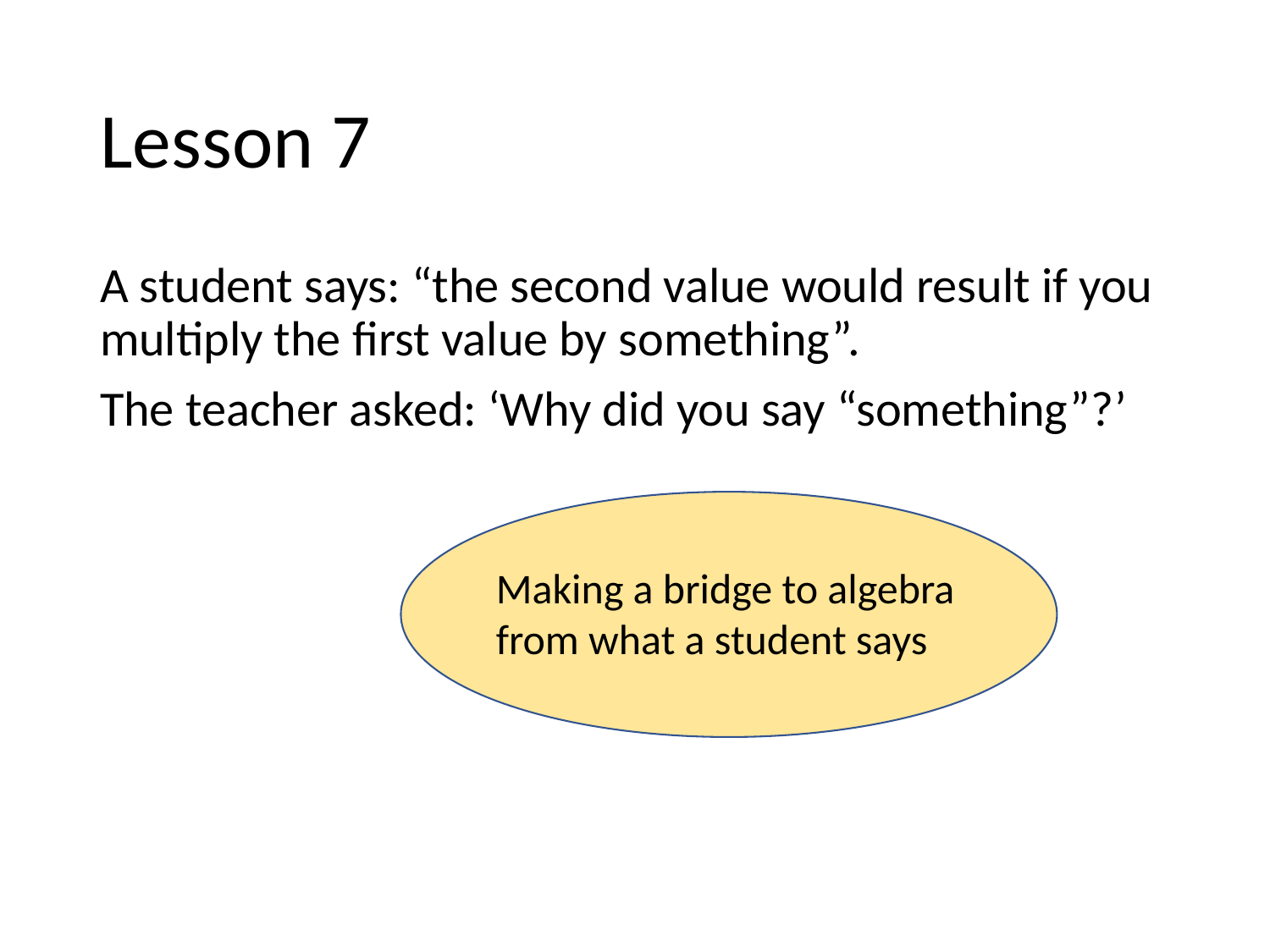

# Lesson 7
A student says: “the second value would result if you multiply the first value by something”.
The teacher asked: ‘Why did you say “something”?’

Making a bridge to algebra from what a student says